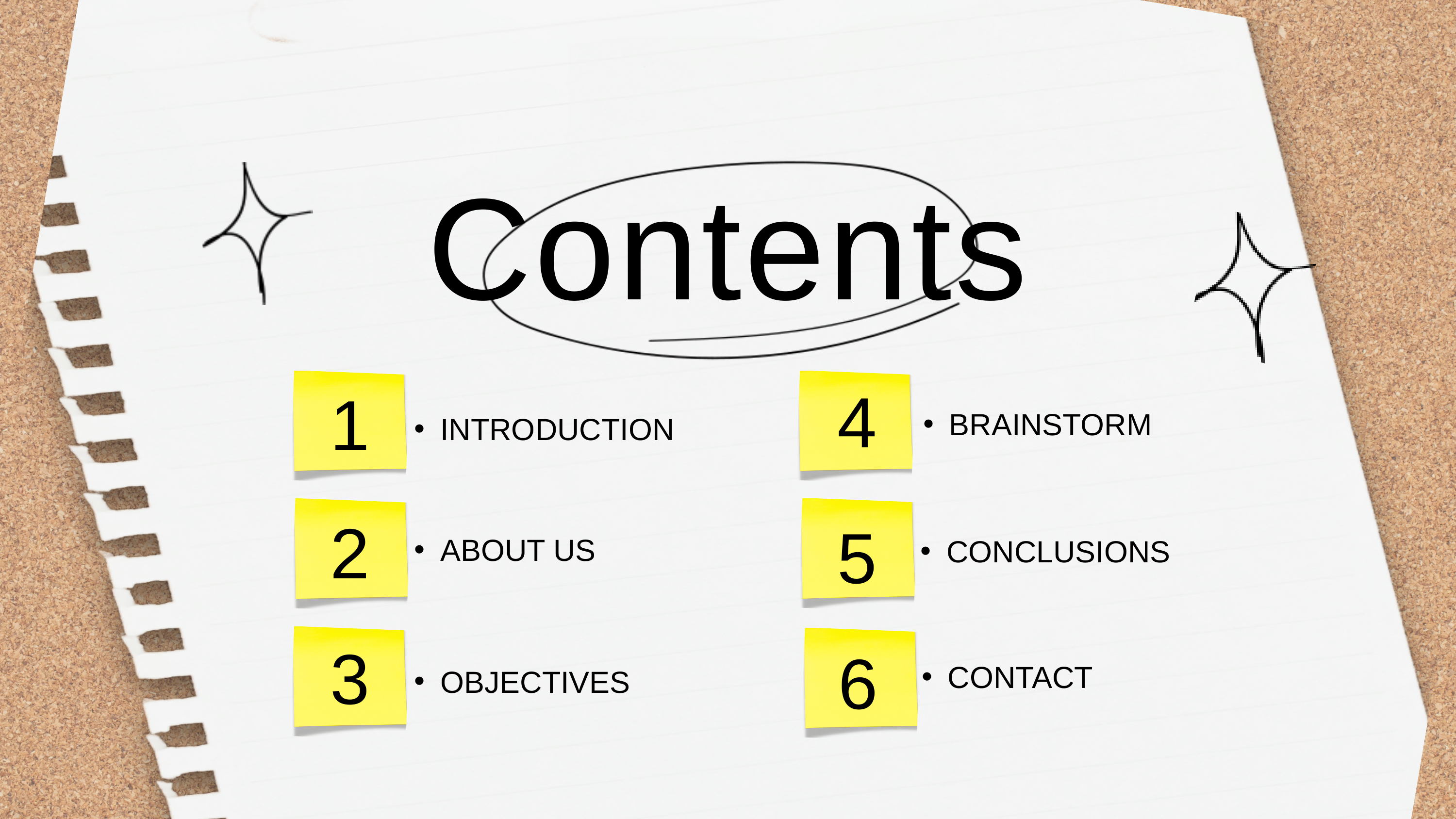

Contents

4
1

BRAINSTORM
INTRODUCTION
2
5

ABOUT US
CONCLUSIONS
3
6

CONTACT
OBJECTIVES